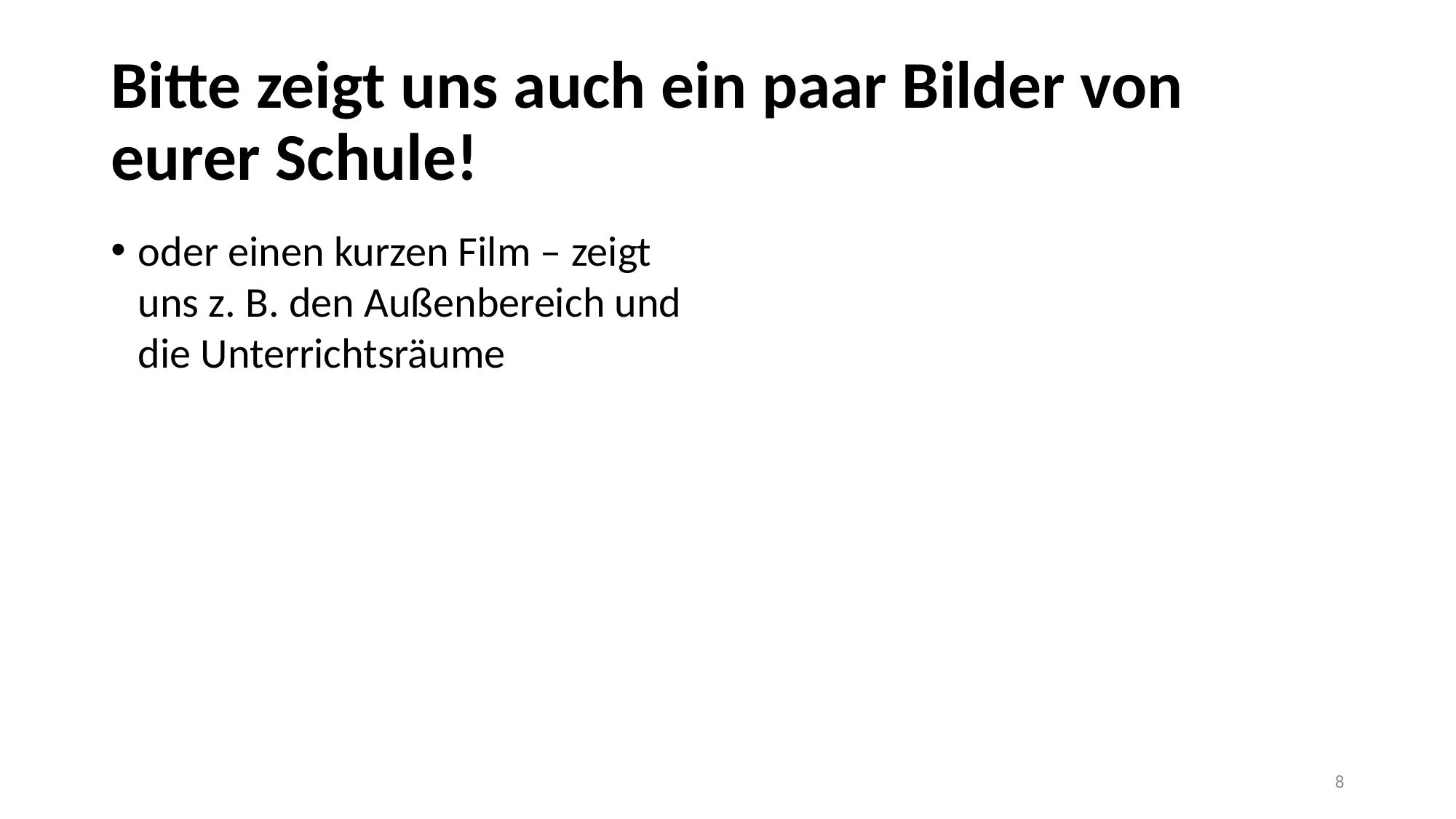

# Bitte zeigt uns auch ein paar Bilder von eurer Schule!
oder einen kurzen Film – zeigt uns z. B. den Außenbereich und die Unterrichtsräume

8